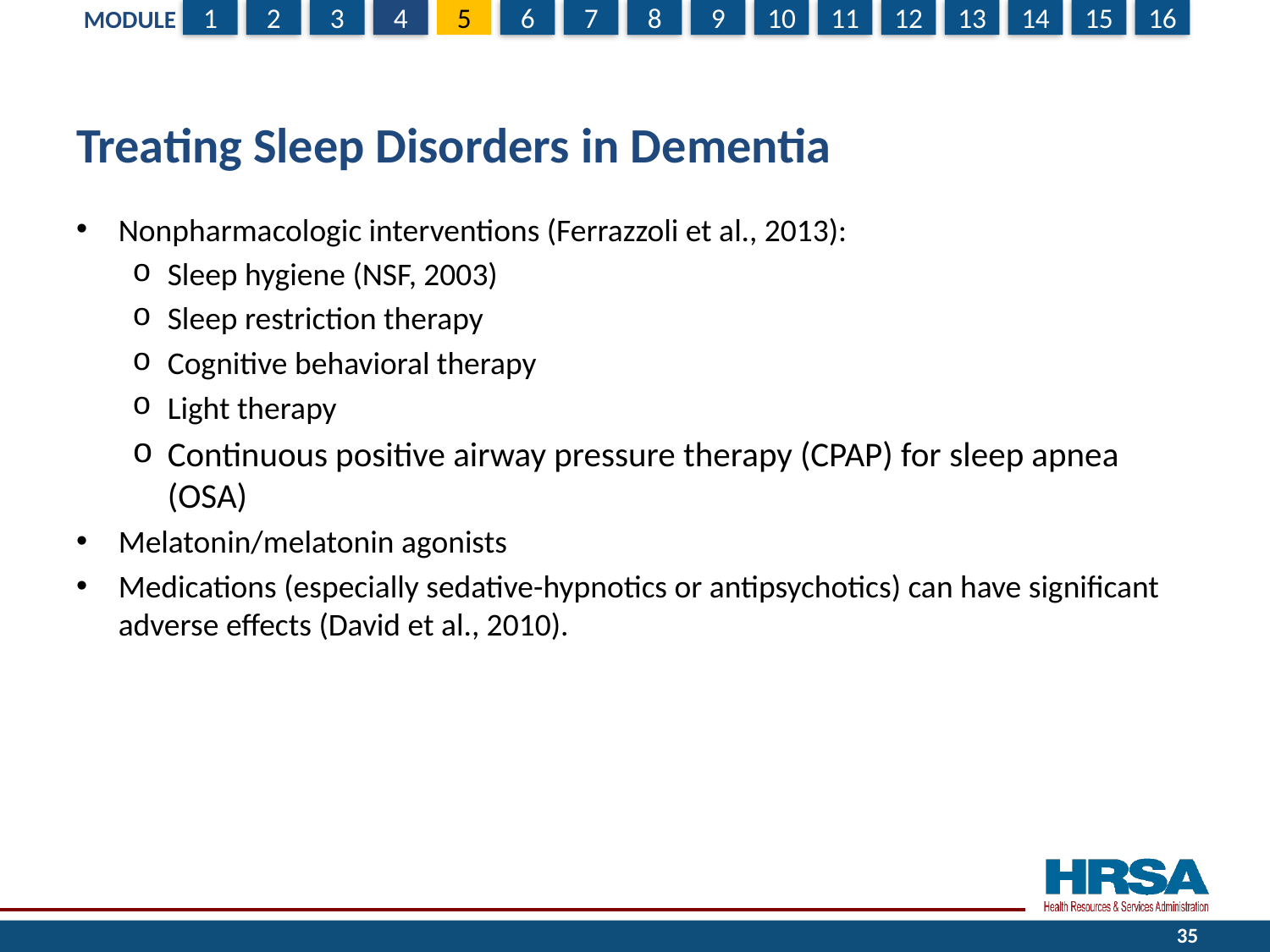

# Treating Sleep Disorders in Dementia
Nonpharmacologic interventions (Ferrazzoli et al., 2013):
Sleep hygiene (NSF, 2003)
Sleep restriction therapy
Cognitive behavioral therapy
Light therapy
Continuous positive airway pressure therapy (CPAP) for sleep apnea (OSA)
Melatonin/melatonin agonists
Medications (especially sedative-hypnotics or antipsychotics) can have significant adverse effects (David et al., 2010).